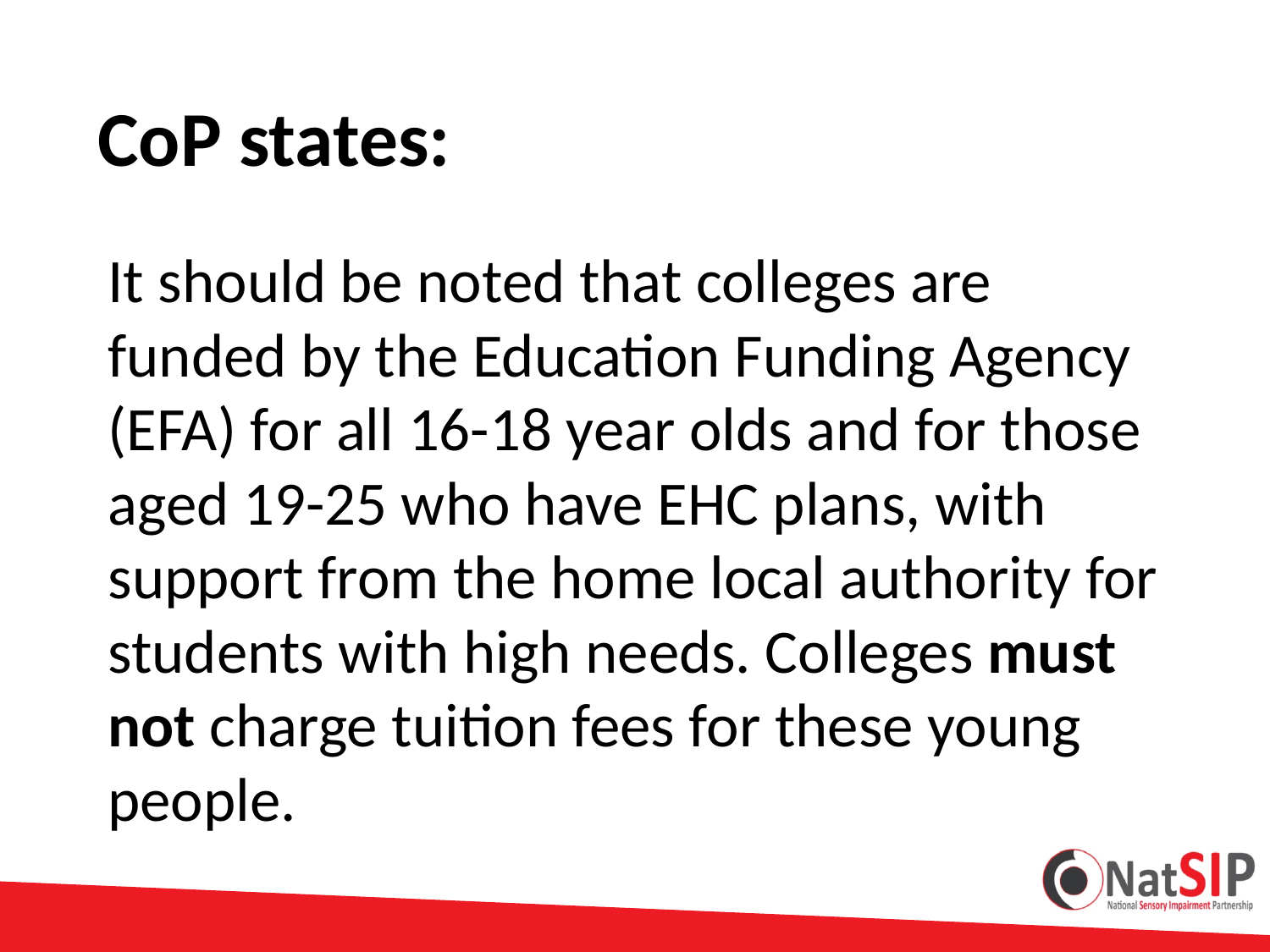

# CoP states:
It should be noted that colleges are funded by the Education Funding Agency (EFA) for all 16-18 year olds and for those aged 19-25 who have EHC plans, with support from the home local authority for students with high needs. Colleges must not charge tuition fees for these young people.